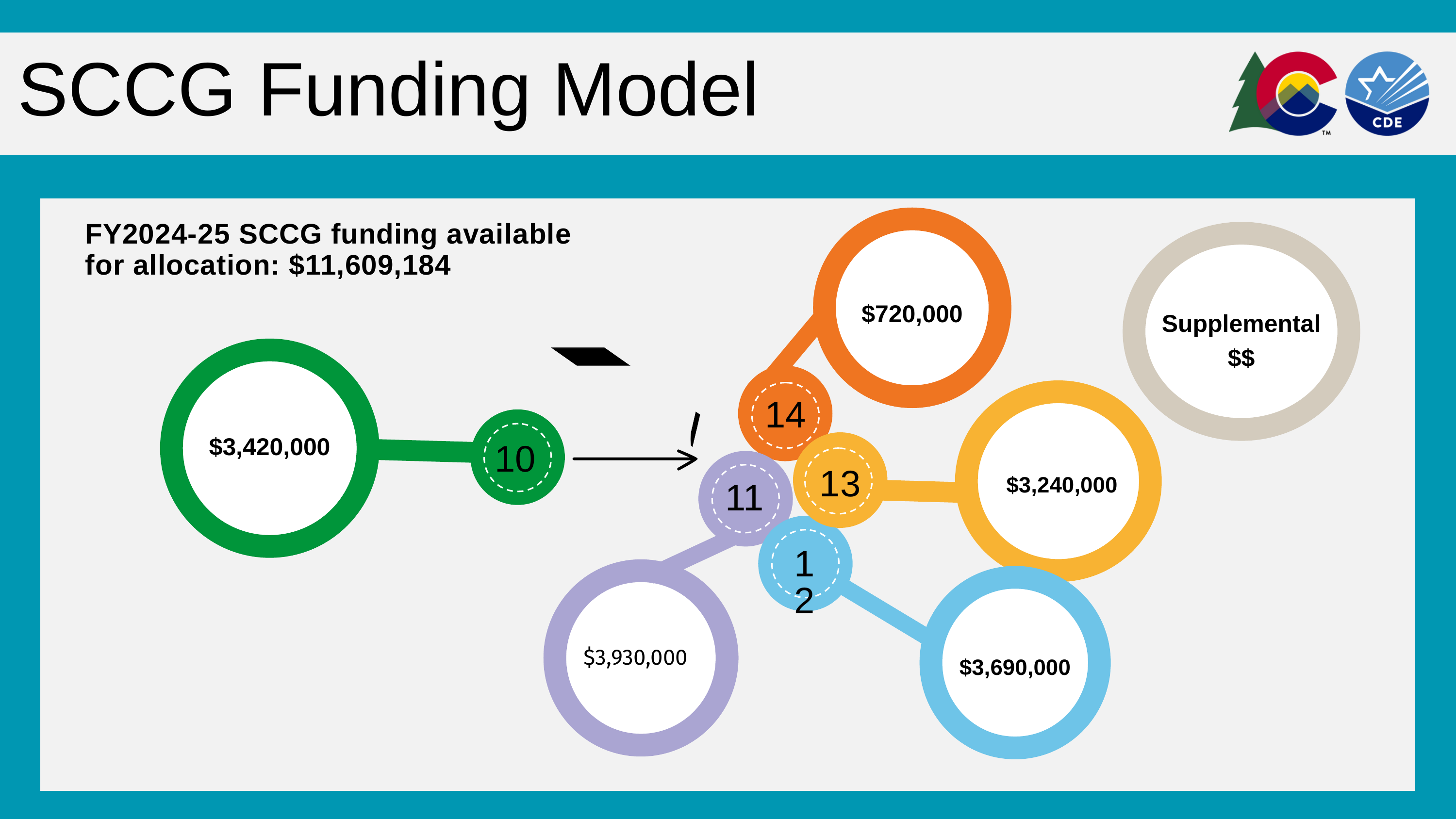

SCCG Funding Model

FY2024-25 SCCG funding available
for allocation: $11,609,184

$720,000
Supplemental
$$

14

$3,420,000

10

$3,240,000
13

11

12

$3,930,000
$3,690,000